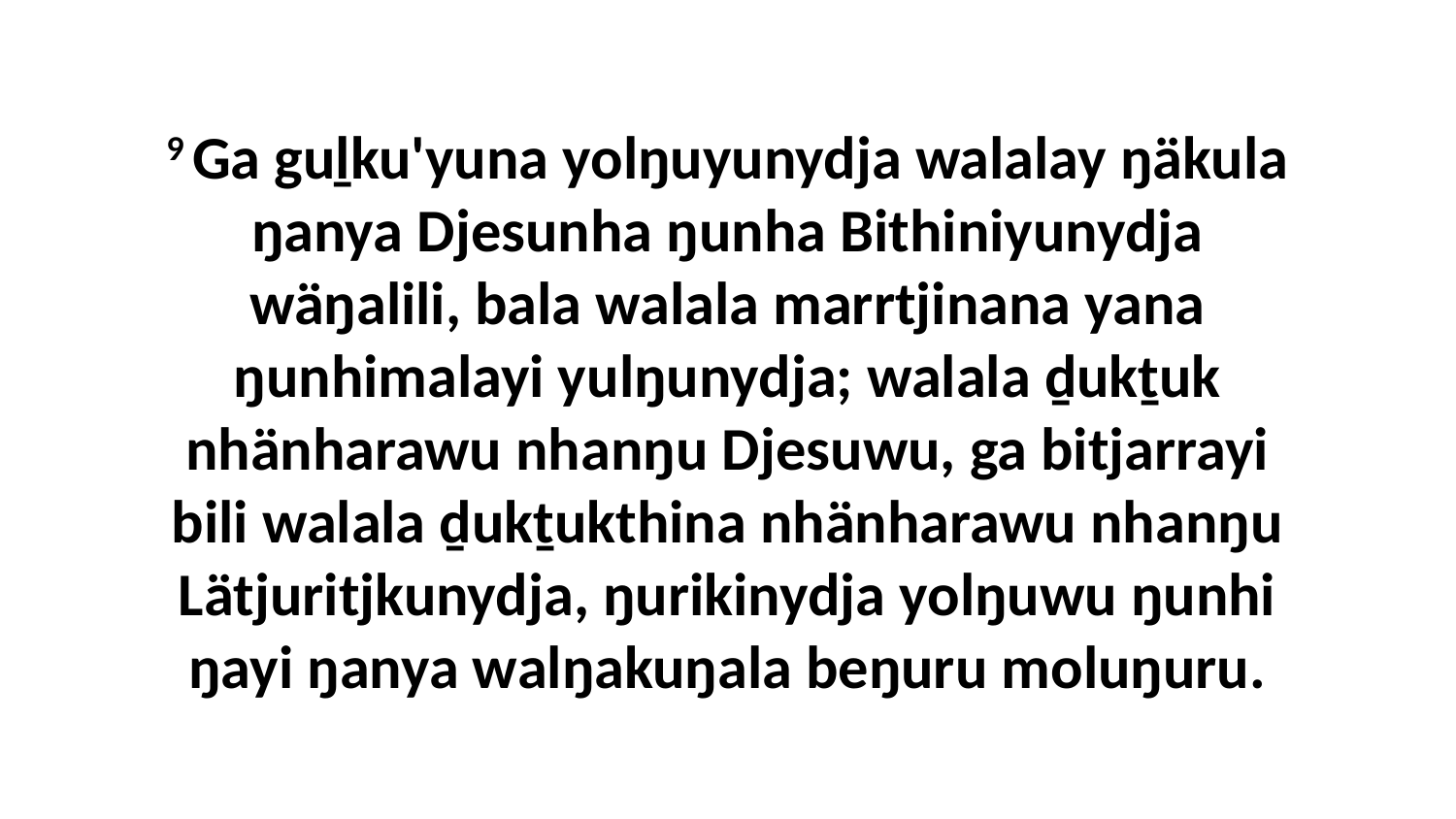

9 Ga guḻku'yuna yolŋuyunydja walalay ŋäkula ŋanya Djesunha ŋunha Bithiniyunydja wäŋalili, bala walala marrtjinana yana ŋunhimalayi yulŋunydja; walala ḏukṯuk nhänharawu nhanŋu Djesuwu, ga bitjarrayi bili walala ḏukṯukthina nhänharawu nhanŋu Lätjuritjkunydja, ŋurikinydja yolŋuwu ŋunhi ŋayi ŋanya walŋakuŋala beŋuru moluŋuru.